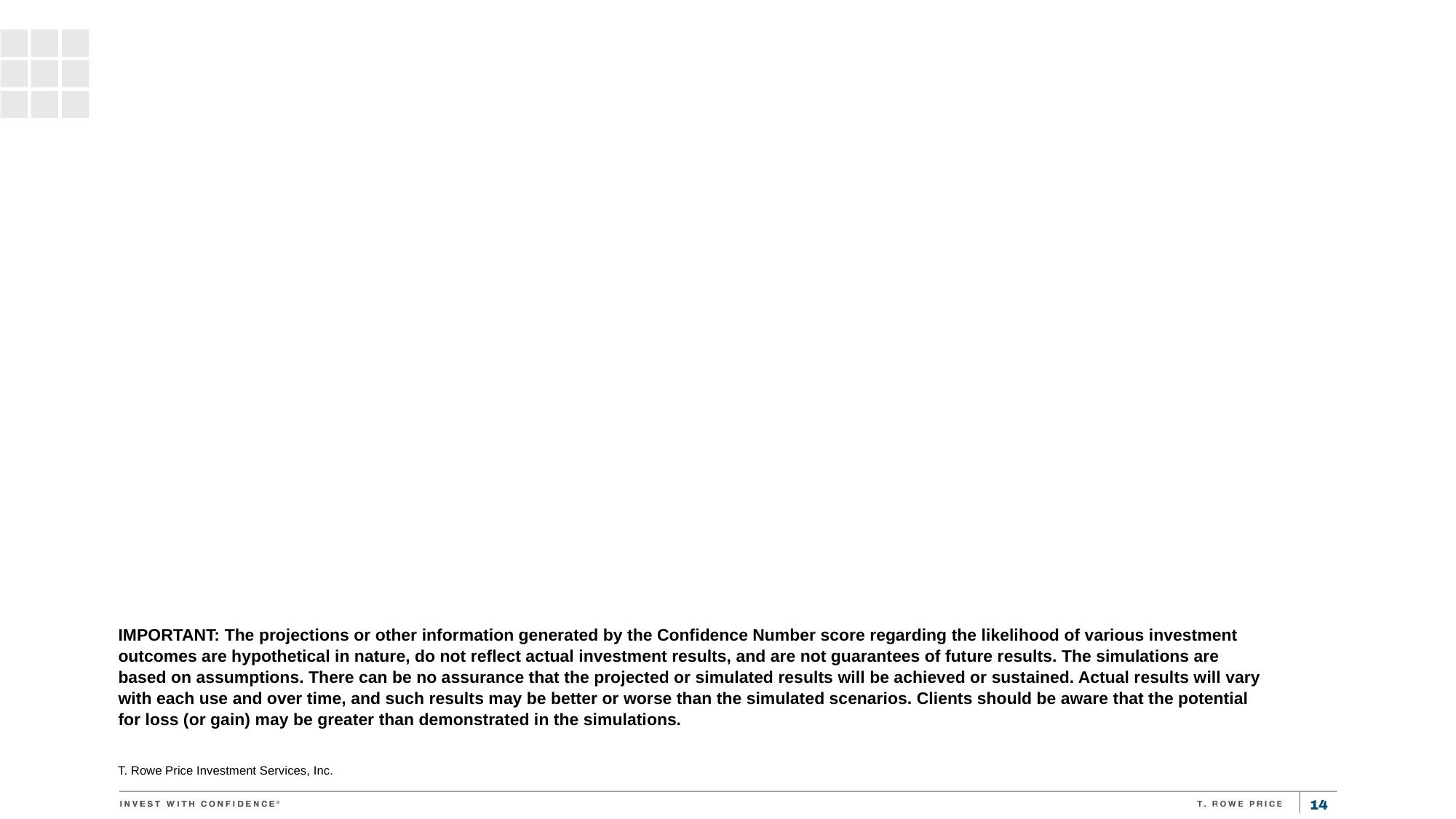

IMPORTANT: The projections or other information generated by the Confidence Number score regarding the likelihood of various investment outcomes are hypothetical in nature, do not reflect actual investment results, and are not guarantees of future results. The simulations are based on assumptions. There can be no assurance that the projected or simulated results will be achieved or sustained. Actual results will vary with each use and over time, and such results may be better or worse than the simulated scenarios. Clients should be aware that the potential for loss (or gain) may be greater than demonstrated in the simulations.
T. Rowe Price Investment Services, Inc.